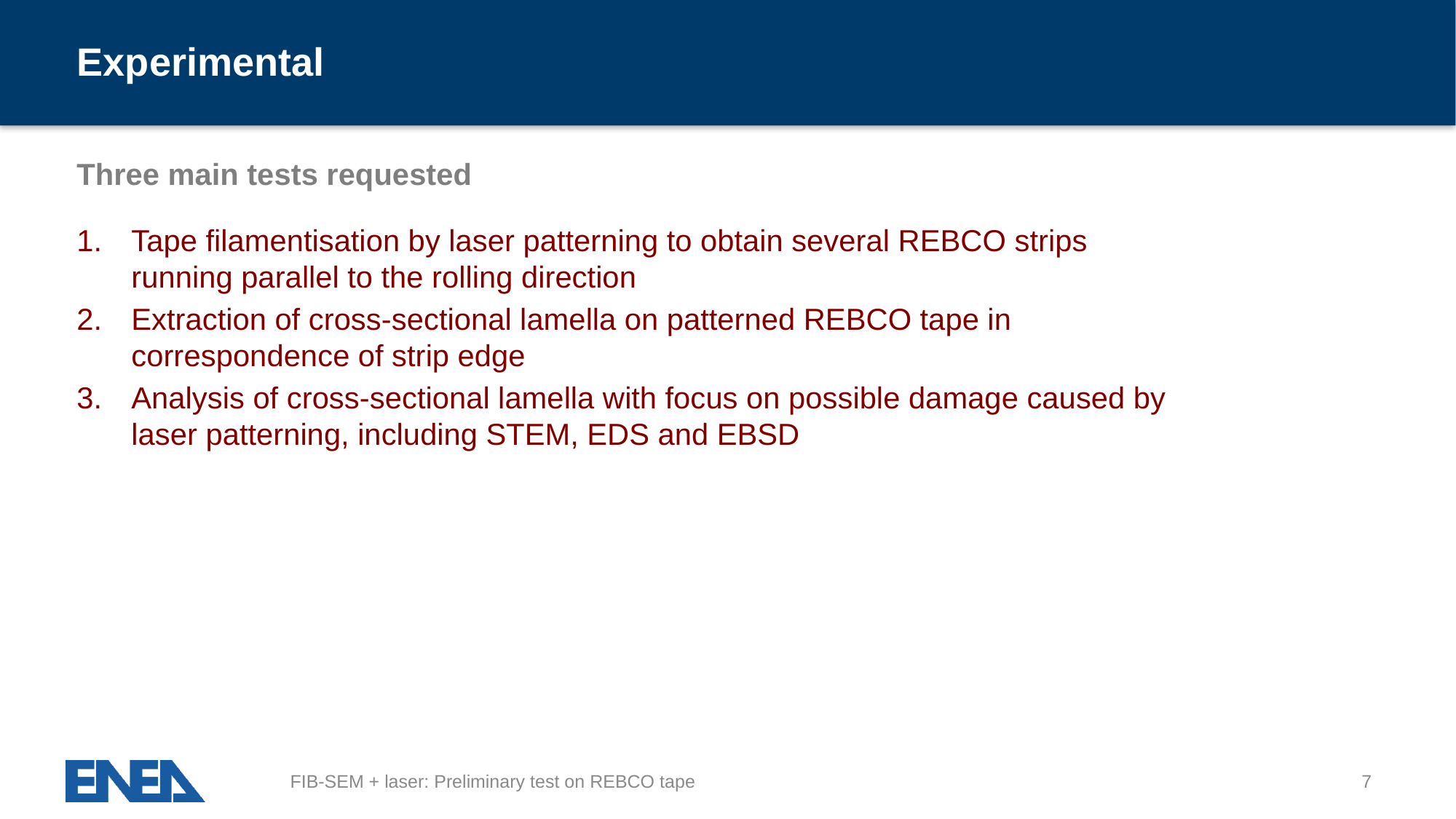

# Experimental
Three main tests requested
Tape filamentisation by laser patterning to obtain several REBCO strips running parallel to the rolling direction
Extraction of cross-sectional lamella on patterned REBCO tape in correspondence of strip edge
Analysis of cross-sectional lamella with focus on possible damage caused by laser patterning, including STEM, EDS and EBSD

FIB-SEM + laser: Preliminary test on REBCO tape
7